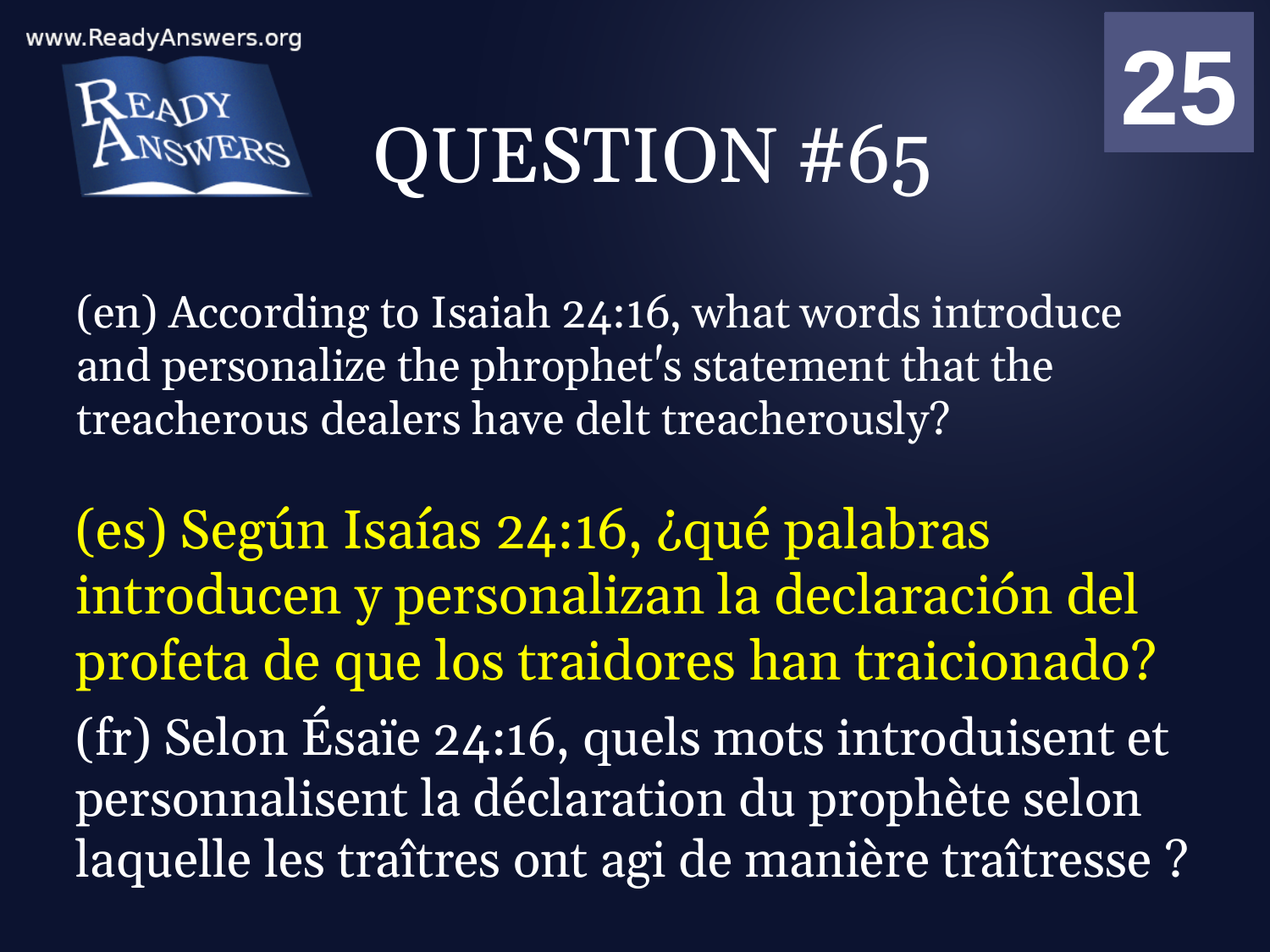

01
02
03
04
05
06
07
08
09
10
11
12
13
14
15
16
17
18
19
20
21
22
23
24
25
00
# QUESTION #65
(en) According to Isaiah 24:16, what words introduce and personalize the phrophet's statement that the treacherous dealers have delt treacherously?
(es) Según Isaías 24:16, ¿qué palabras introducen y personalizan la declaración del profeta de que los traidores han traicionado?
(fr) Selon Ésaïe 24:16, quels mots introduisent et personnalisent la déclaration du prophète selon laquelle les traîtres ont agi de manière traîtresse ?